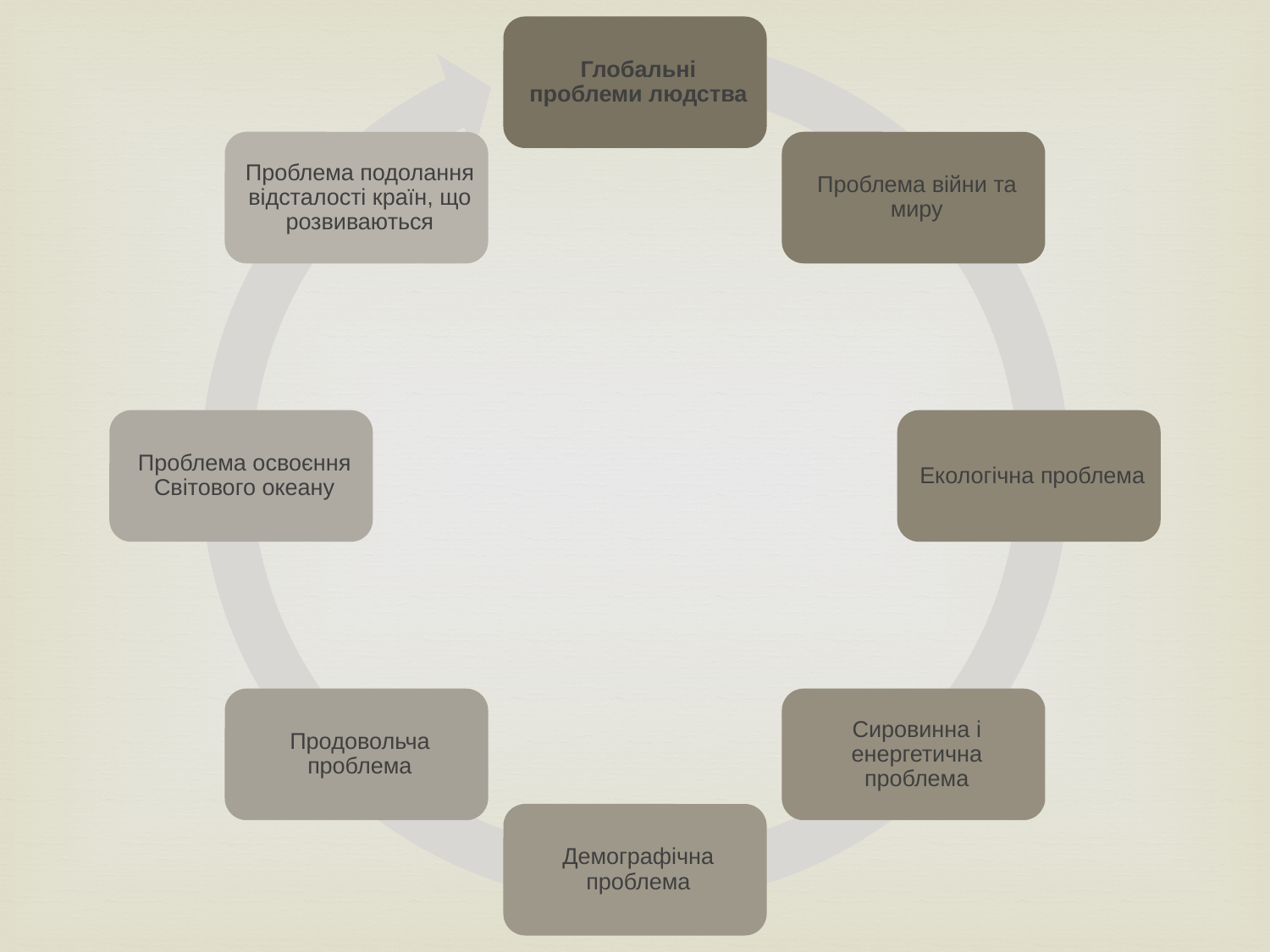

Глобальні проблеми людства
Проблема війни та миру
Екологічна проблема
Сировинна і енергетична проблема
Демографічна проблема
Продовольча проблема
Проблема освоєння Світового океану
Проблема подолання відсталості країн, що розвиваються